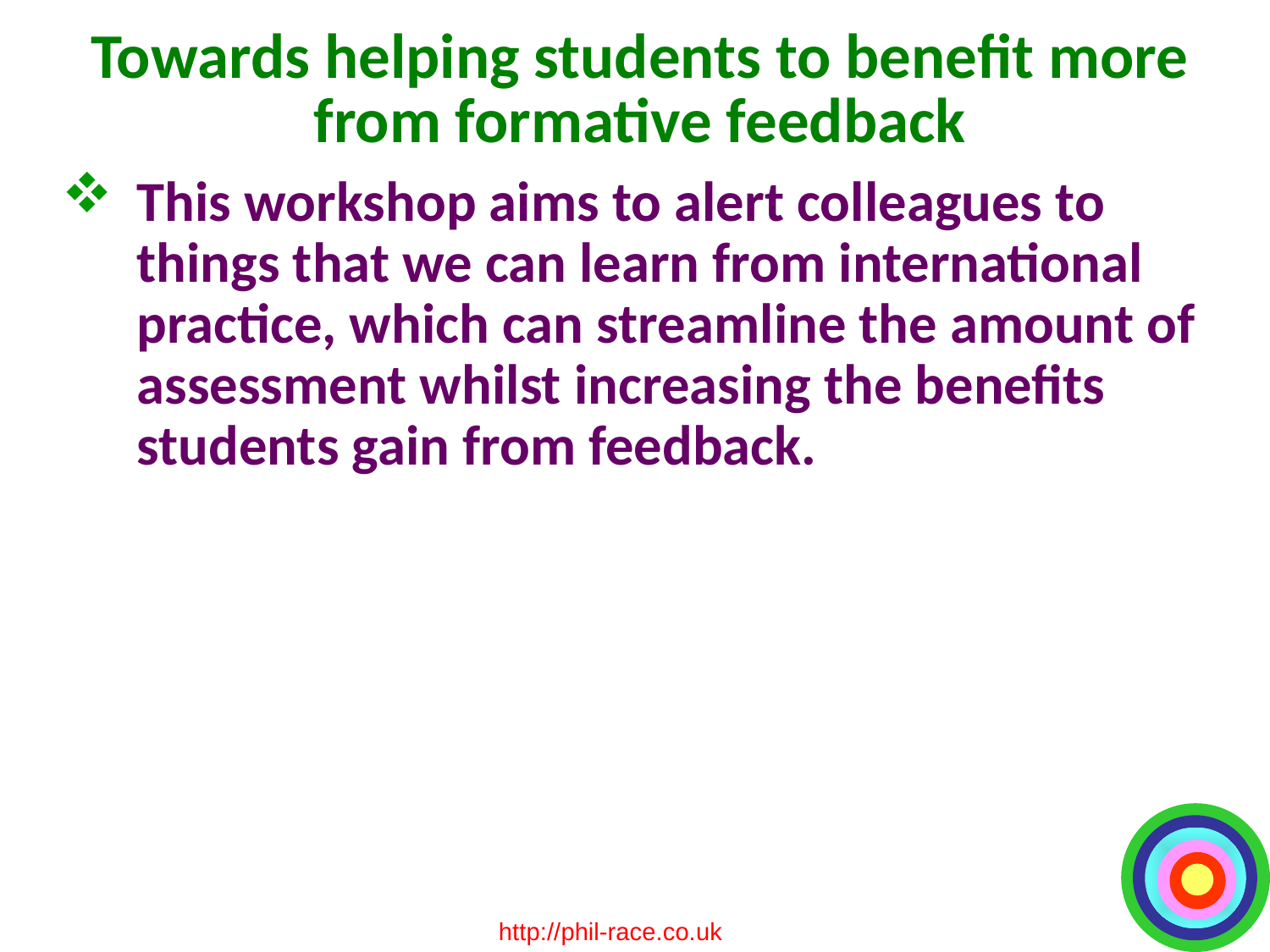

# Towards helping students to benefit more from formative feedback
This workshop aims to alert colleagues to things that we can learn from international practice, which can streamline the amount of assessment whilst increasing the benefits students gain from feedback.